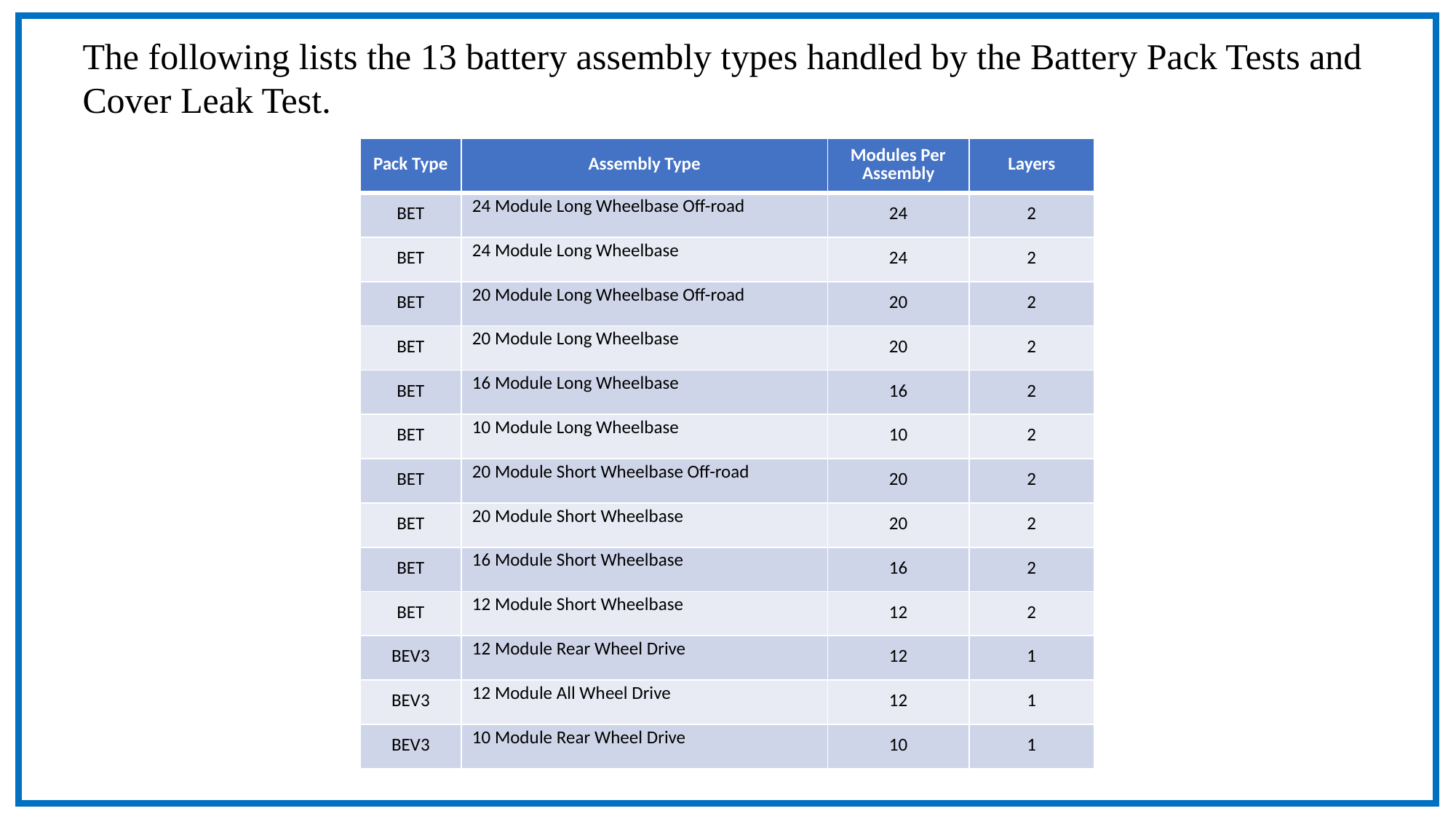

The following lists the 13 battery assembly types handled by the Battery Pack Tests and
Cover Leak Test.
| Pack Type | Assembly Type | Modules Per Assembly | Layers |
| --- | --- | --- | --- |
| BET | 24 Module Long Wheelbase Off-road | 24 | 2 |
| BET | 24 Module Long Wheelbase | 24 | 2 |
| BET | 20 Module Long Wheelbase Off-road | 20 | 2 |
| BET | 20 Module Long Wheelbase | 20 | 2 |
| BET | 16 Module Long Wheelbase | 16 | 2 |
| BET | 10 Module Long Wheelbase | 10 | 2 |
| BET | 20 Module Short Wheelbase Off-road | 20 | 2 |
| BET | 20 Module Short Wheelbase | 20 | 2 |
| BET | 16 Module Short Wheelbase | 16 | 2 |
| BET | 12 Module Short Wheelbase | 12 | 2 |
| BEV3 | 12 Module Rear Wheel Drive | 12 | 1 |
| BEV3 | 12 Module All Wheel Drive | 12 | 1 |
| BEV3 | 10 Module Rear Wheel Drive | 10 | 1 |